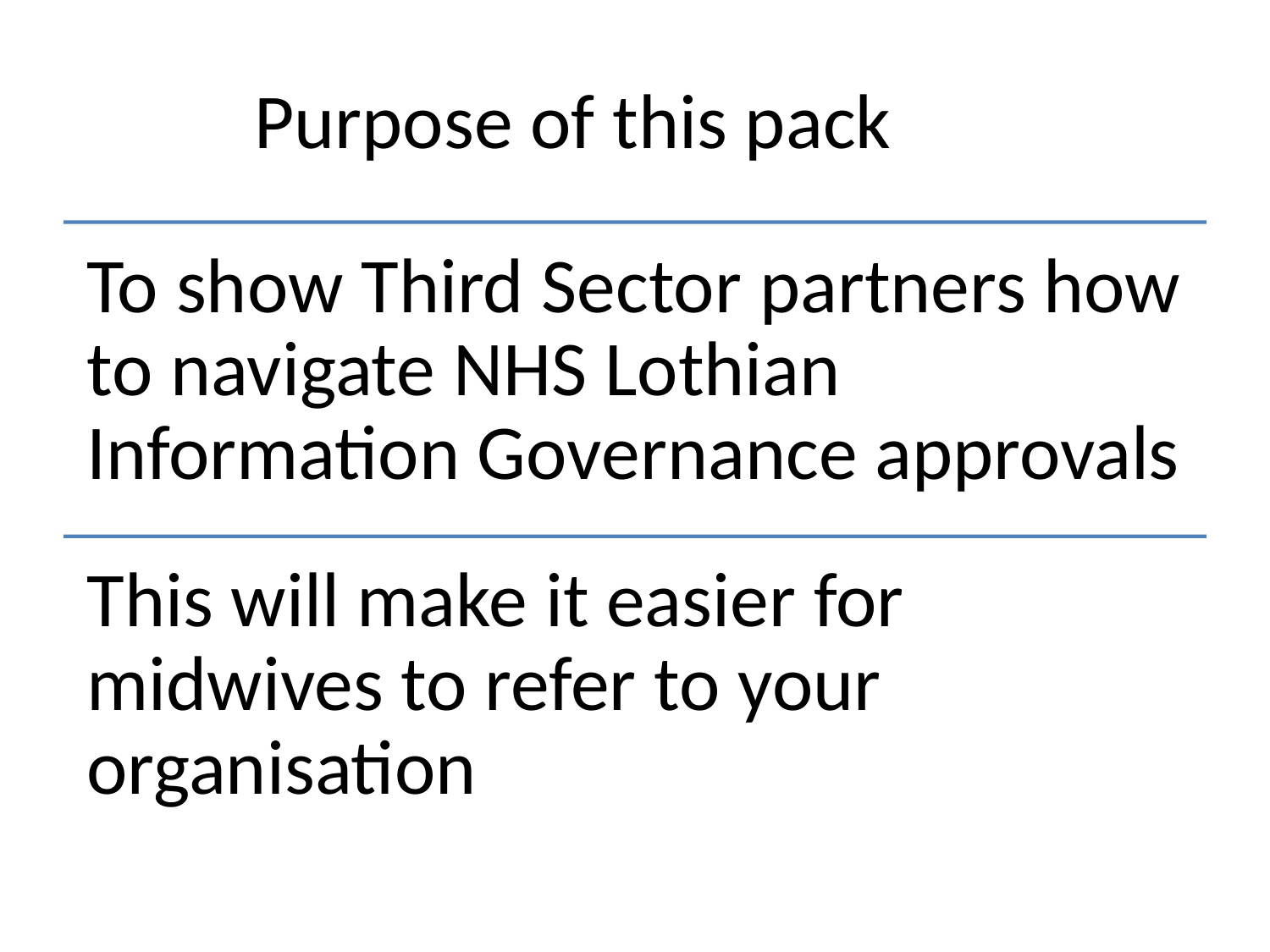

# Purpose of this pack
To show Third Sector partners how to navigate NHS Lothian Information Governance approvals
This will make it easier for midwives to refer to your organisation